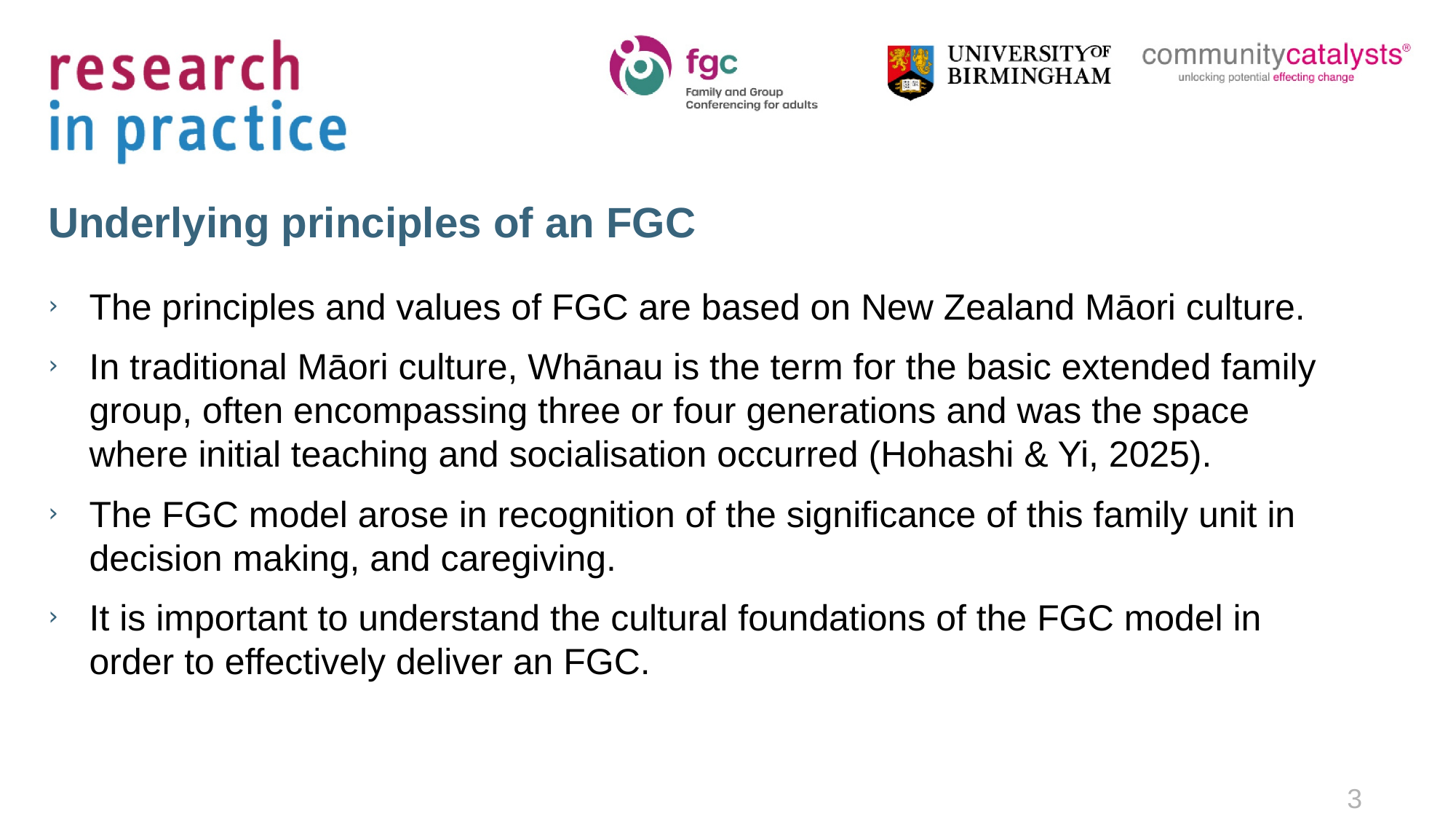

# Underlying principles of an FGC
The principles and values of FGC are based on New Zealand Māori culture.
In traditional Māori culture, Whānau is the term for the basic extended family group, often encompassing three or four generations and was the space where initial teaching and socialisation occurred (Hohashi & Yi, 2025).
The FGC model arose in recognition of the significance of this family unit in decision making, and caregiving.
It is important to understand the cultural foundations of the FGC model in order to effectively deliver an FGC.

3